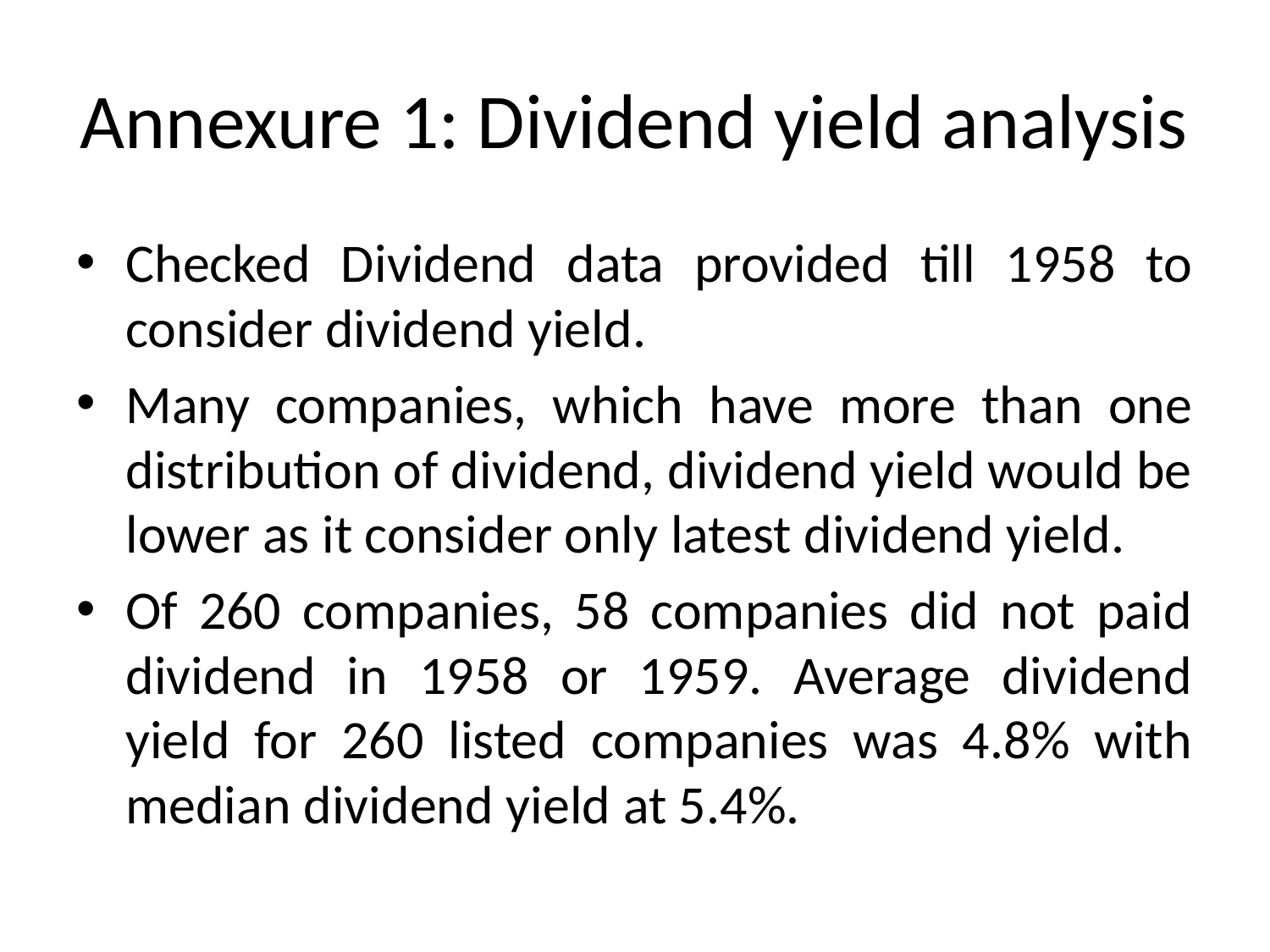

# Annexure 1: Dividend yield analysis
Checked Dividend data provided till 1958 to consider dividend yield.
Many companies, which have more than one distribution of dividend, dividend yield would be lower as it consider only latest dividend yield.
Of 260 companies, 58 companies did not paid dividend in 1958 or 1959. Average dividend yield for 260 listed companies was 4.8% with median dividend yield at 5.4%.